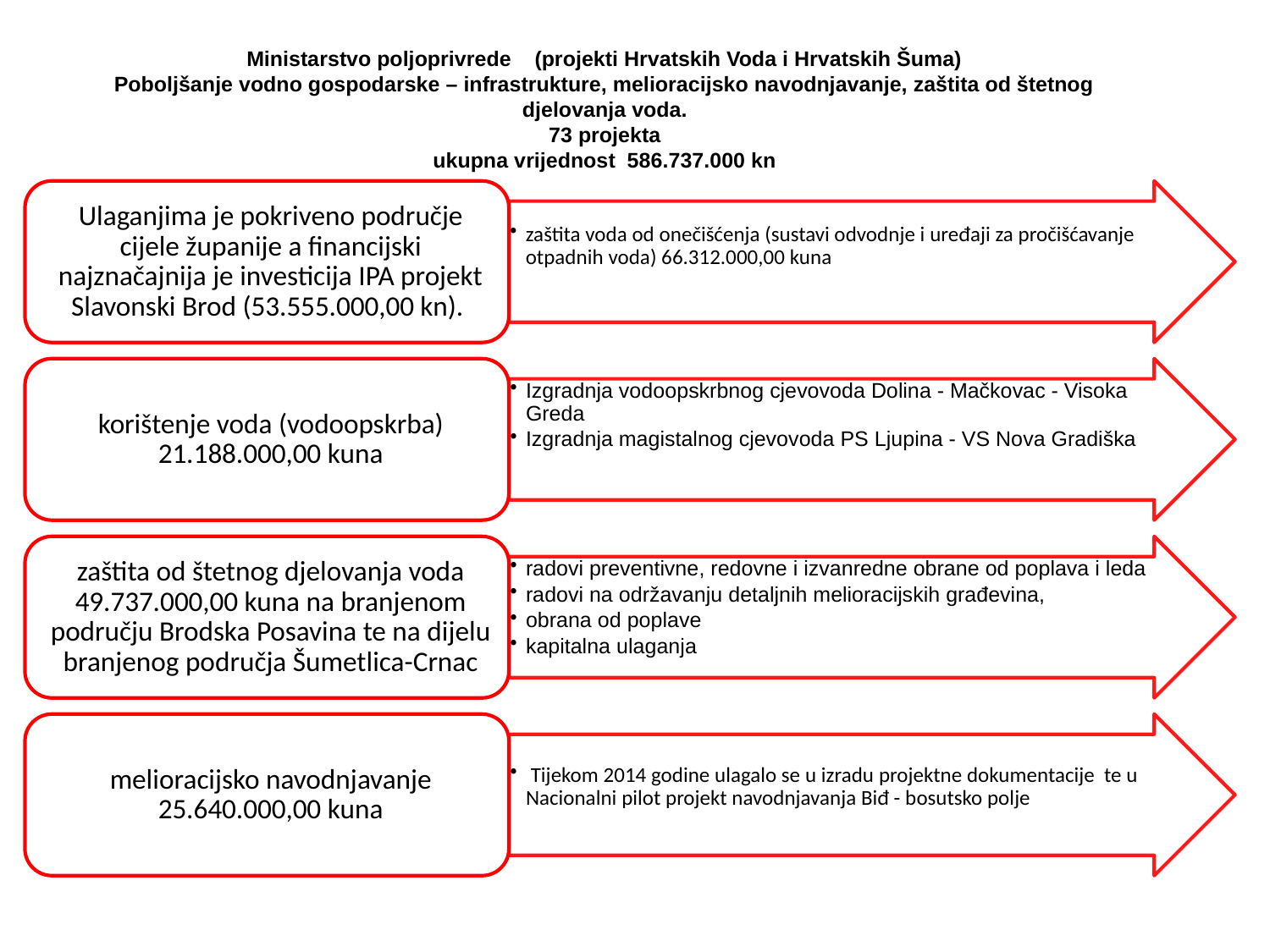

Ministarstvo poljoprivrede    (projekti Hrvatskih Voda i Hrvatskih Šuma)
Poboljšanje vodno gospodarske – infrastrukture, melioracijsko navodnjavanje, zaštita od štetnog djelovanja voda.
73 projekta
ukupna vrijednost  586.737.000 kn

zaštita voda od onečišćenja (sustavi odvodnje i uređaji za pročišćavanje otpadnih voda) 66.312.000,00 kuna

Ulaganjima je pokriveno područje cijele županije a financijski najznačajnija je investicija IPA projekt Slavonski Brod (53.555.000,00 kn).
Izgradnja vodoopskrbnog cjevovoda Dolina - Mačkovac - Visoka Greda
Izgradnja magistalnog cjevovoda PS Ljupina - VS Nova Gradiška

korištenje voda (vodoopskrba) 21.188.000,00 kuna
radovi preventivne, redovne i izvanredne obrane od poplava i leda
radovi na održavanju detaljnih melioracijskih građevina,
obrana od poplave
kapitalna ulaganja

zaštita od štetnog djelovanja voda 49.737.000,00 kuna na branjenom području Brodska Posavina te na dijelu branjenog područja Šumetlica-Crnac

 Tijekom 2014 godine ulagalo se u izradu projektne dokumentacije  te u Nacionalni pilot projekt navodnjavanja Biđ - bosutsko polje
melioracijsko navodnjavanje 25.640.000,00 kuna